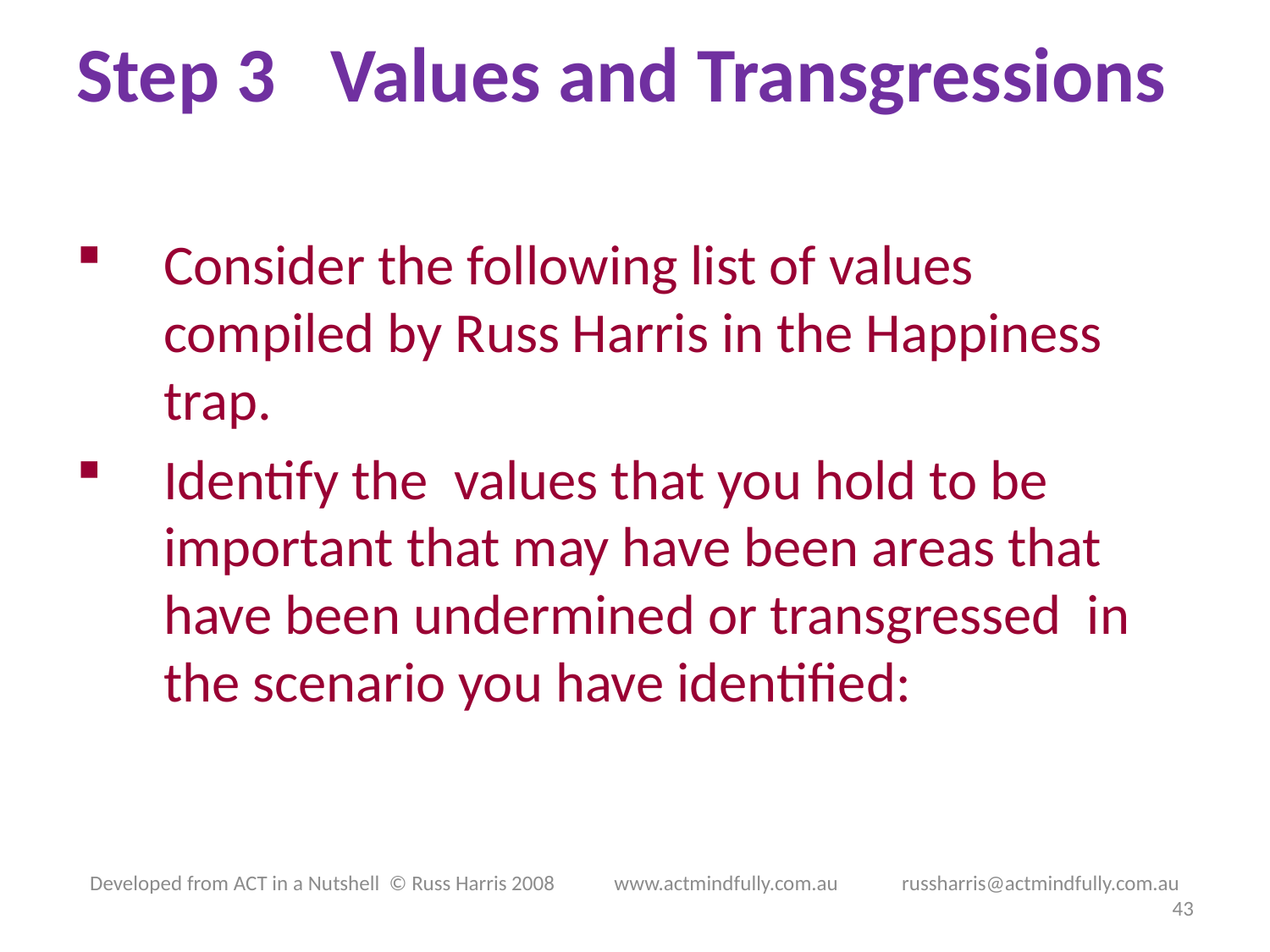

# Step 3	Values and Transgressions
Consider the following list of values compiled by Russ Harris in the Happiness trap.
Identify the  values that you hold to be important that may have been areas that have been undermined or transgressed  in the scenario you have identified:
Developed from ACT in a Nutshell  © Russ Harris 2008            www.actmindfully.com.au             russharris@actmindfully.com.au
43